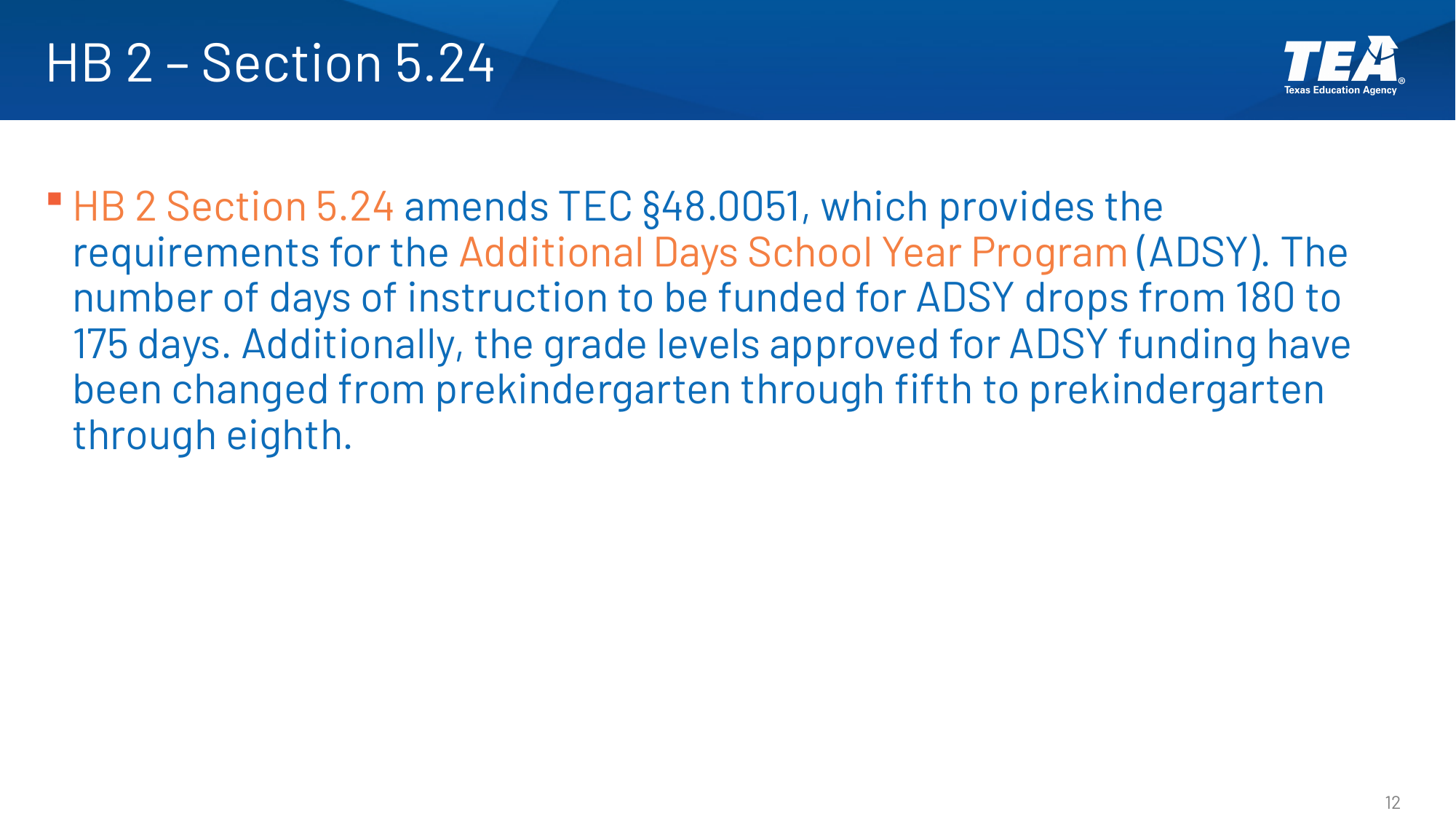

# HB 2 – Section 5.24
HB 2 Section 5.24 amends TEC §48.0051, which provides the requirements for the Additional Days School Year Program (ADSY). The number of days of instruction to be funded for ADSY drops from 180 to 175 days. Additionally, the grade levels approved for ADSY funding have been changed from prekindergarten through fifth to prekindergarten through eighth.
12